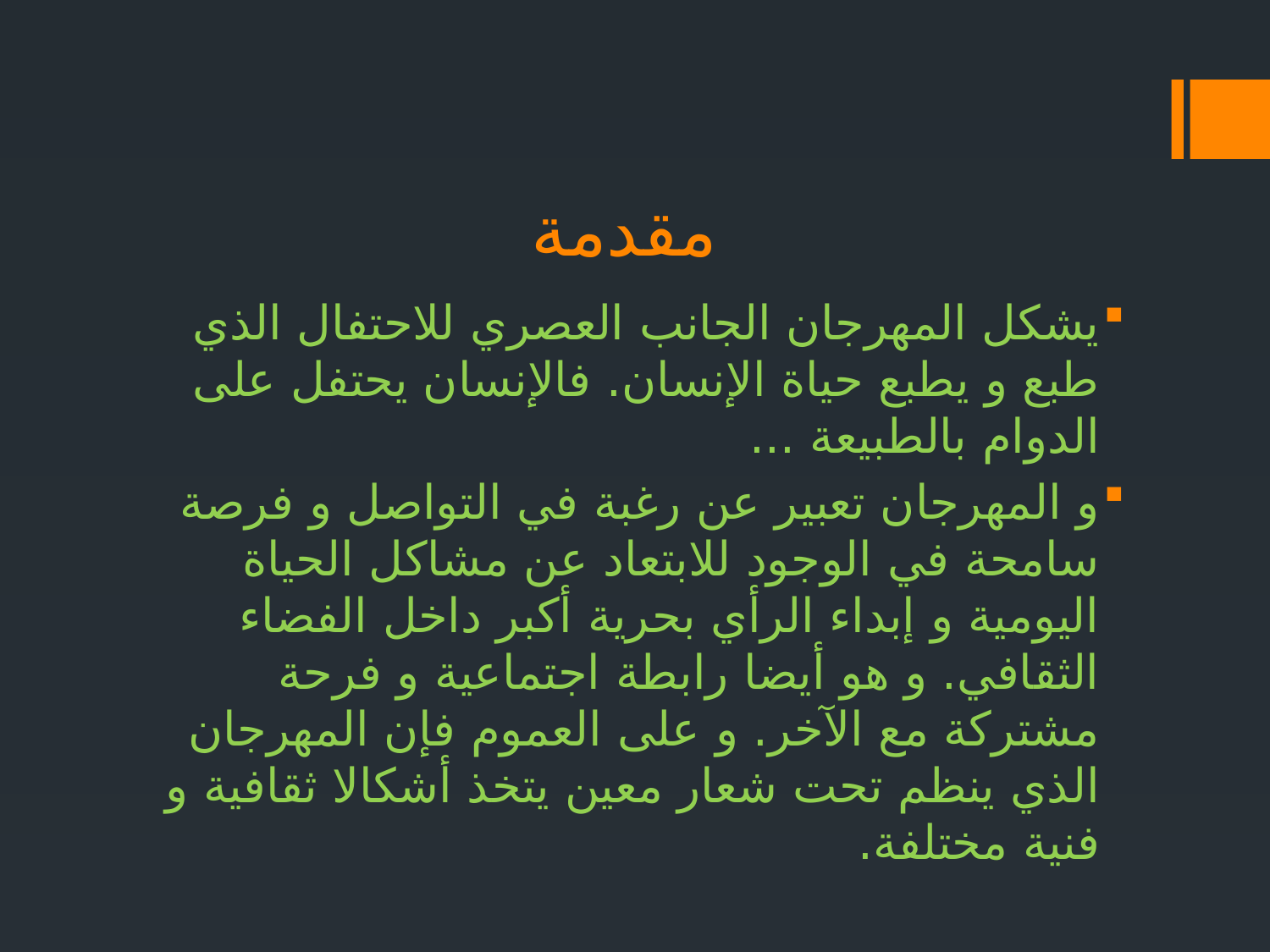

# مقدمة
يشكل المهرجان الجانب العصري للاحتفال الذي طبع و يطبع حياة الإنسان. فالإنسان يحتفل على الدوام بالطبيعة ...
و المهرجان تعبير عن رغبة في التواصل و فرصة سامحة في الوجود للابتعاد عن مشاكل الحياة اليومية و إبداء الرأي بحرية أكبر داخل الفضاء الثقافي. و هو أيضا رابطة اجتماعية و فرحة مشتركة مع الآخر. و على العموم فإن المهرجان الذي ينظم تحت شعار معين يتخذ أشكالا ثقافية و فنية مختلفة.